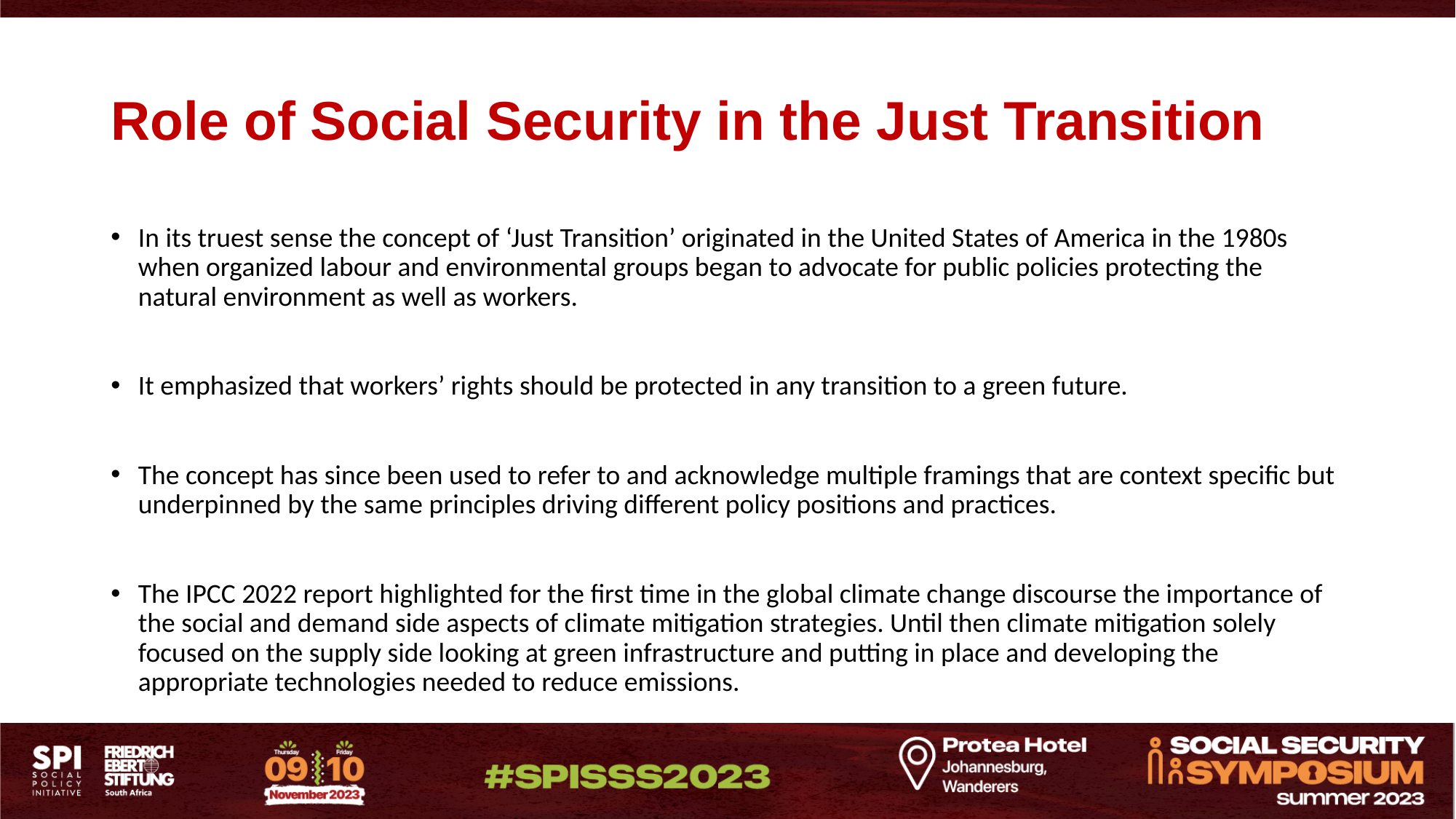

# Role of Social Security in the Just Transition
In its truest sense the concept of ‘Just Transition’ originated in the United States of America in the 1980s when organized labour and environmental groups began to advocate for public policies protecting the natural environment as well as workers.

It emphasized that workers’ rights should be protected in any transition to a green future.

The concept has since been used to refer to and acknowledge multiple framings that are context specific but underpinned by the same principles driving different policy positions and practices.

The IPCC 2022 report highlighted for the first time in the global climate change discourse the importance of the social and demand side aspects of climate mitigation strategies. Until then climate mitigation solely focused on the supply side looking at green infrastructure and putting in place and developing the appropriate technologies needed to reduce emissions.